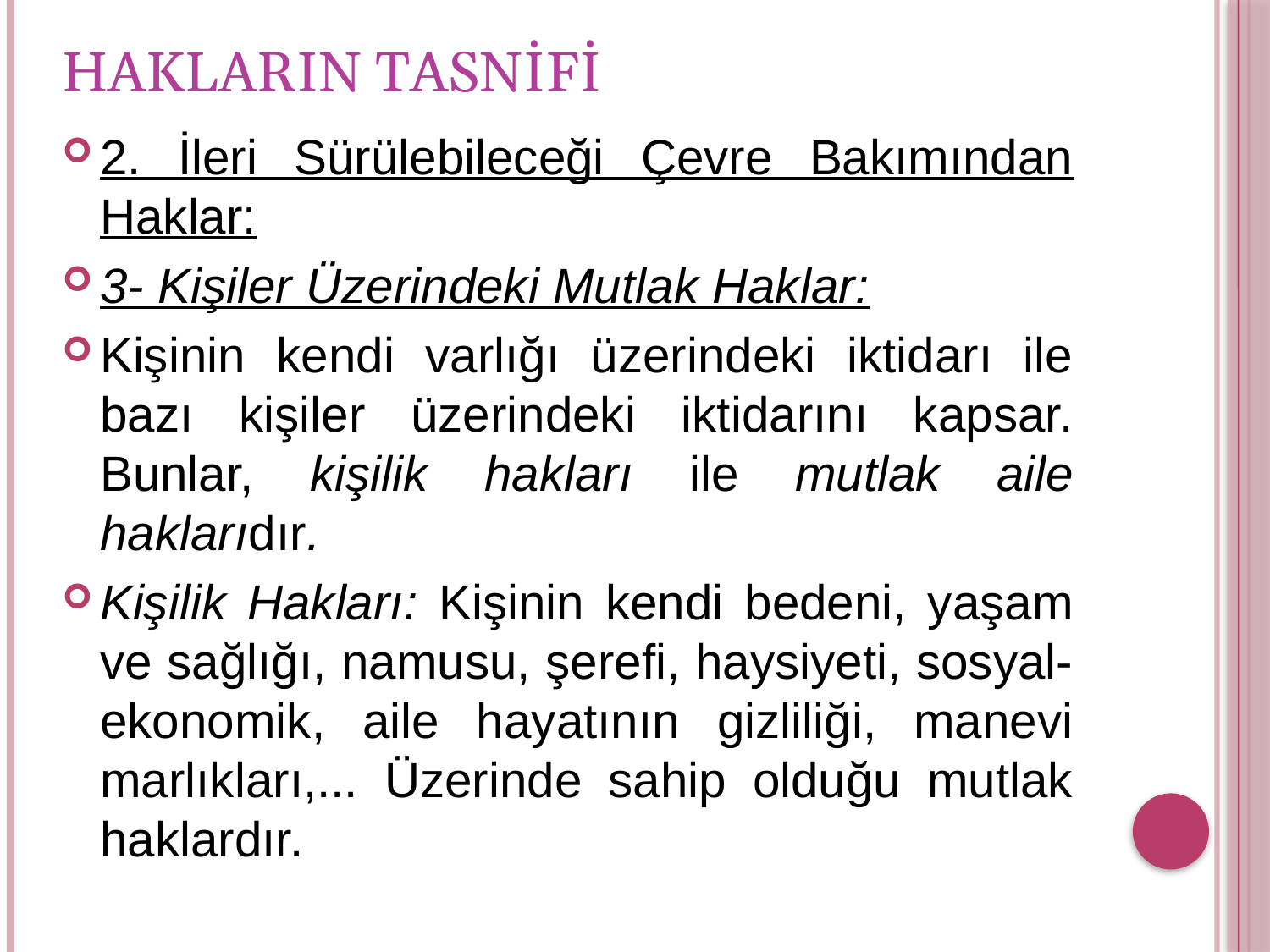

# HAKLARIN TASNİFİ
2. İleri Sürülebileceği Çevre Bakımından Haklar:
3- Kişiler Üzerindeki Mutlak Haklar:
Kişinin kendi varlığı üzerindeki iktidarı ile bazı kişiler üzerindeki iktidarını kapsar. Bunlar, kişilik hakları ile mutlak aile haklarıdır.
Kişilik Hakları: Kişinin kendi bedeni, yaşam ve sağlığı, namusu, şerefi, haysiyeti, sosyal-ekonomik, aile hayatının gizliliği, manevi marlıkları,... Üzerinde sahip olduğu mutlak haklardır.